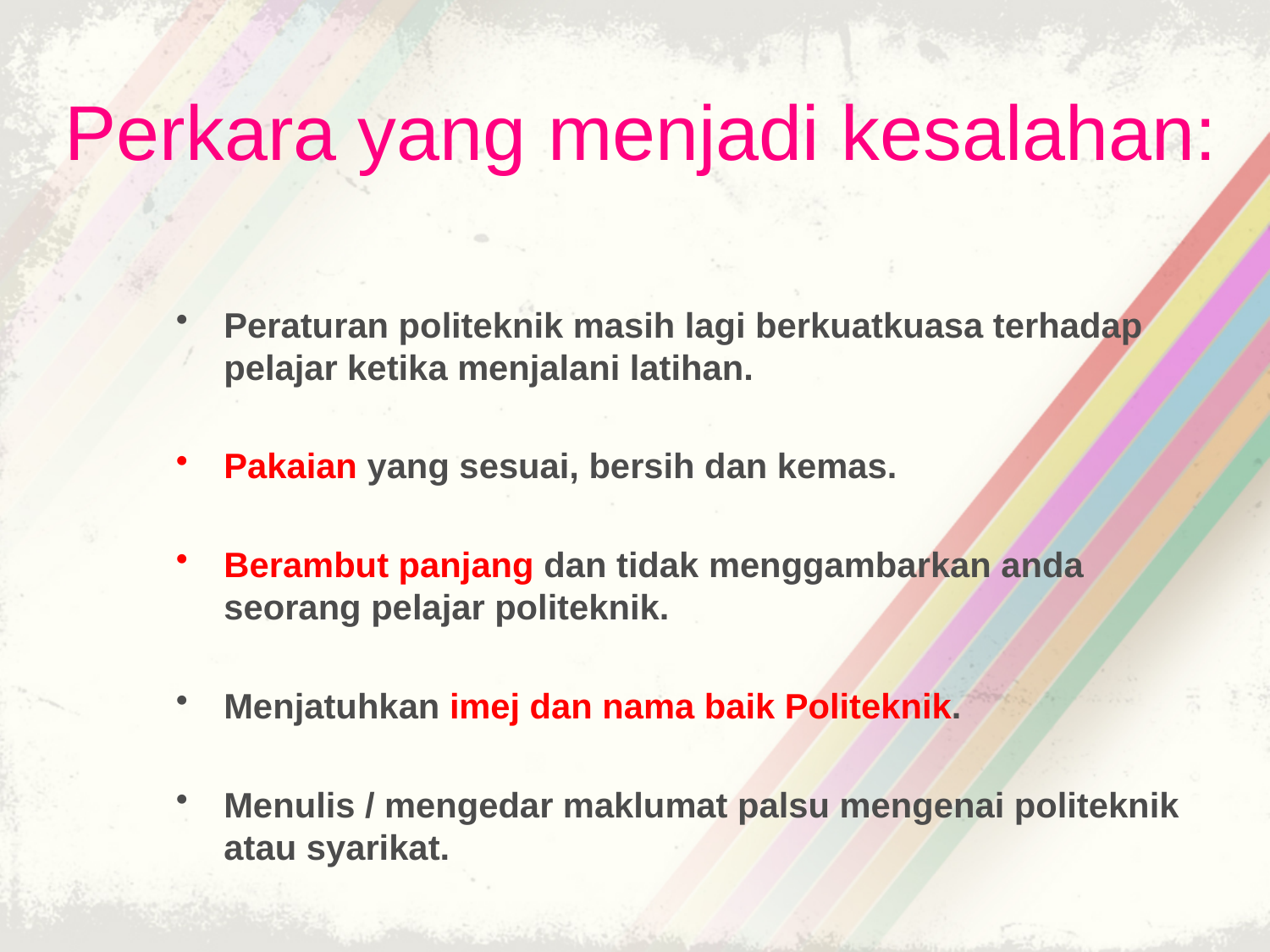

# Perkara yang menjadi kesalahan:
Peraturan politeknik masih lagi berkuatkuasa terhadap pelajar ketika menjalani latihan.

Pakaian yang sesuai, bersih dan kemas.

Berambut panjang dan tidak menggambarkan anda seorang pelajar politeknik.

Menjatuhkan imej dan nama baik Politeknik.

Menulis / mengedar maklumat palsu mengenai politeknik atau syarikat.